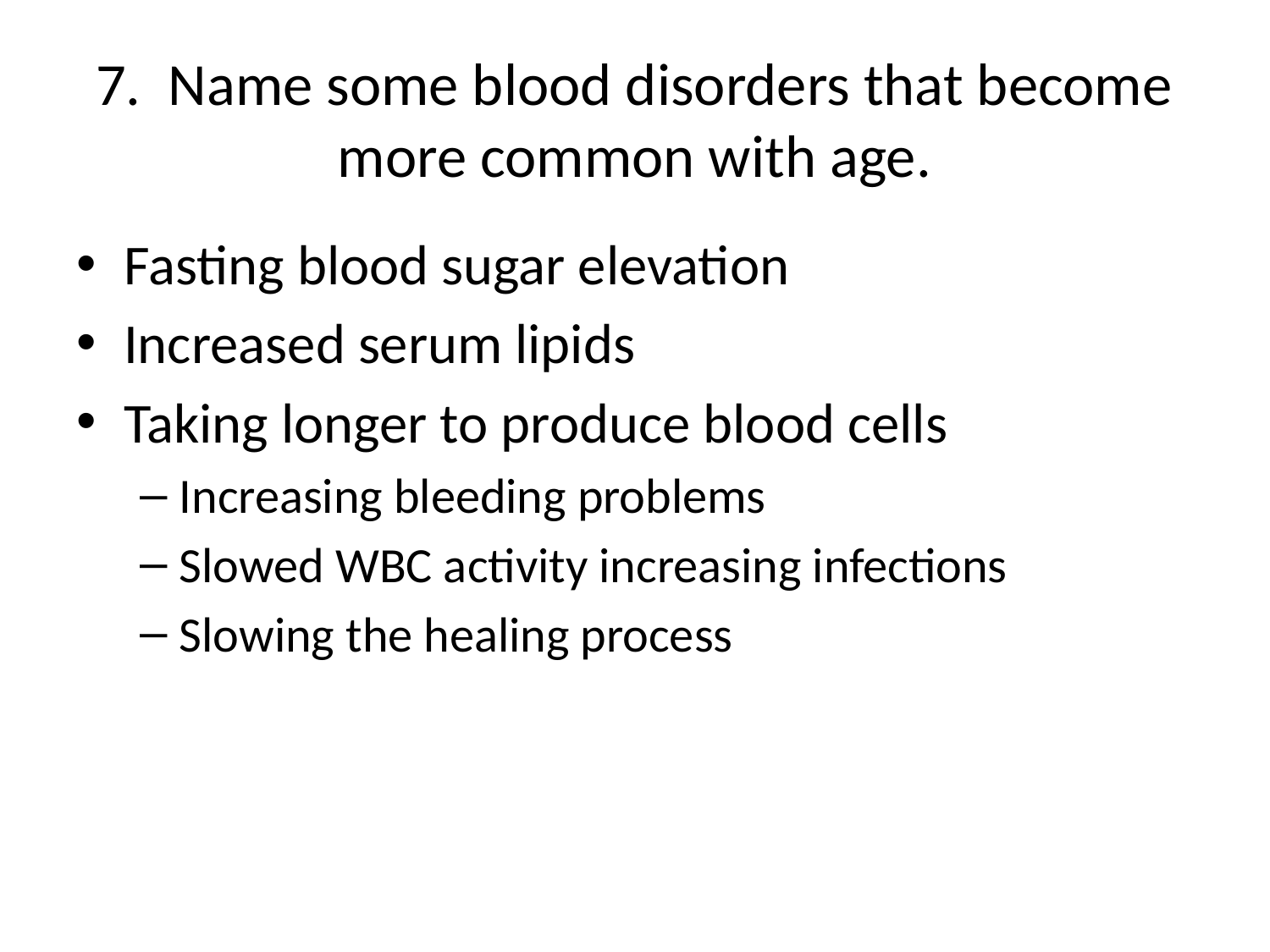

# 7.  Name some blood disorders that become more common with age.
Fasting blood sugar elevation
Increased serum lipids
Taking longer to produce blood cells
Increasing bleeding problems
Slowed WBC activity increasing infections
Slowing the healing process